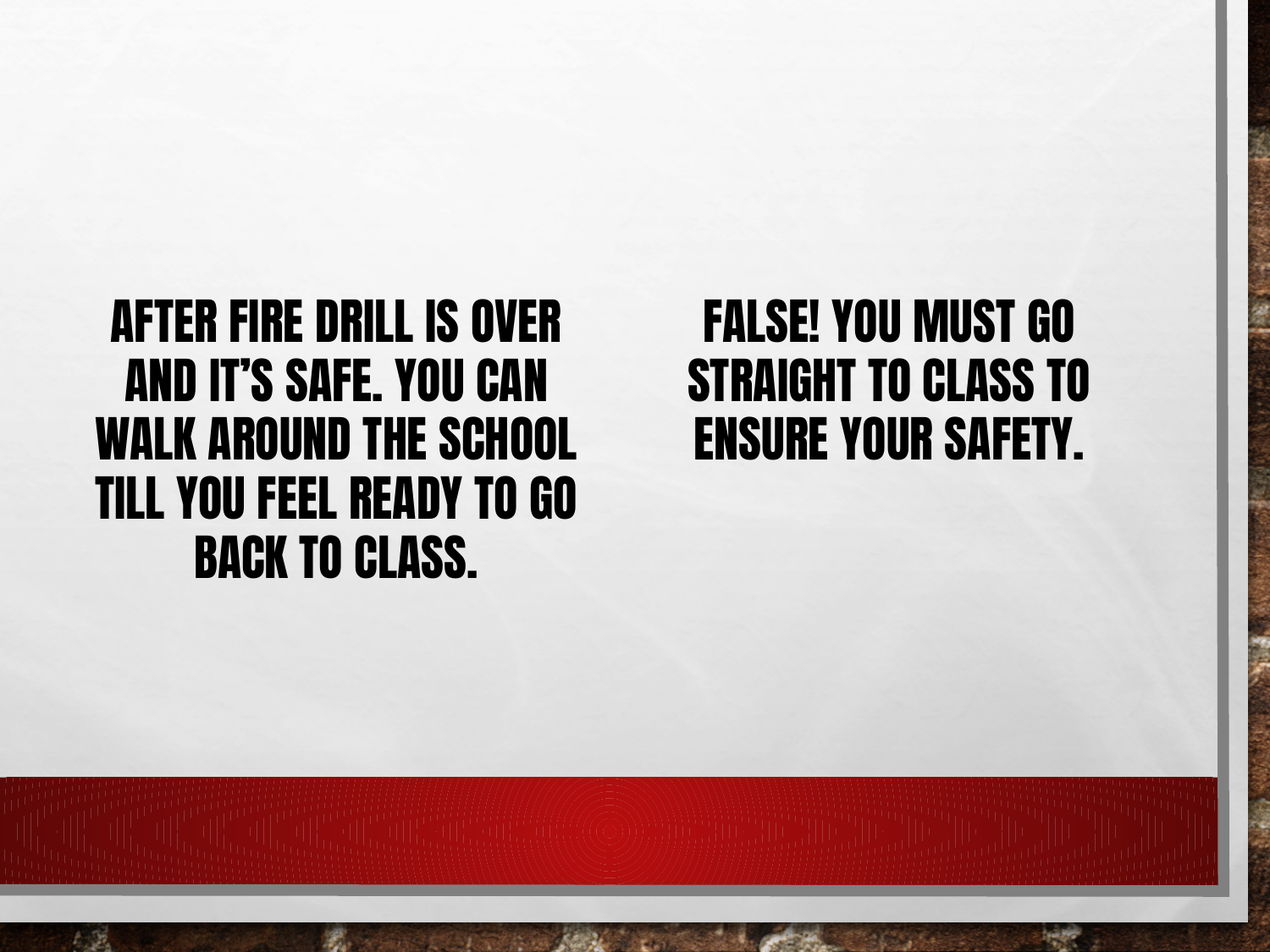

After fire drill is over and It’s safe. you can walk around the school till you feel ready to go back to class.
False! You must go straight to class to ensure your safety.